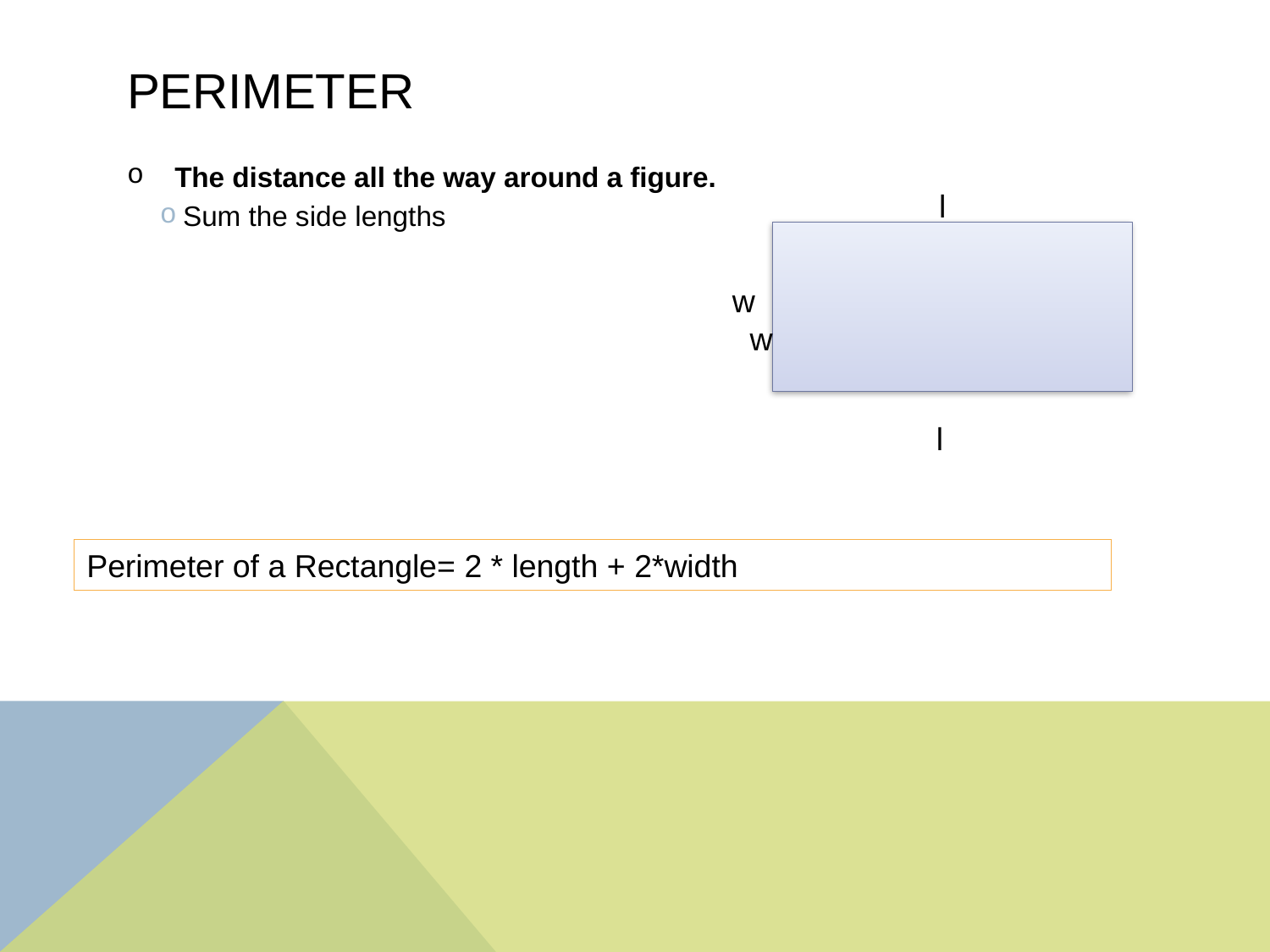

# Perimeter
The distance all the way around a figure.
Sum the side lengths

         l

w                                                 w
         l
Perimeter of a Rectangle= 2 * length + 2*width